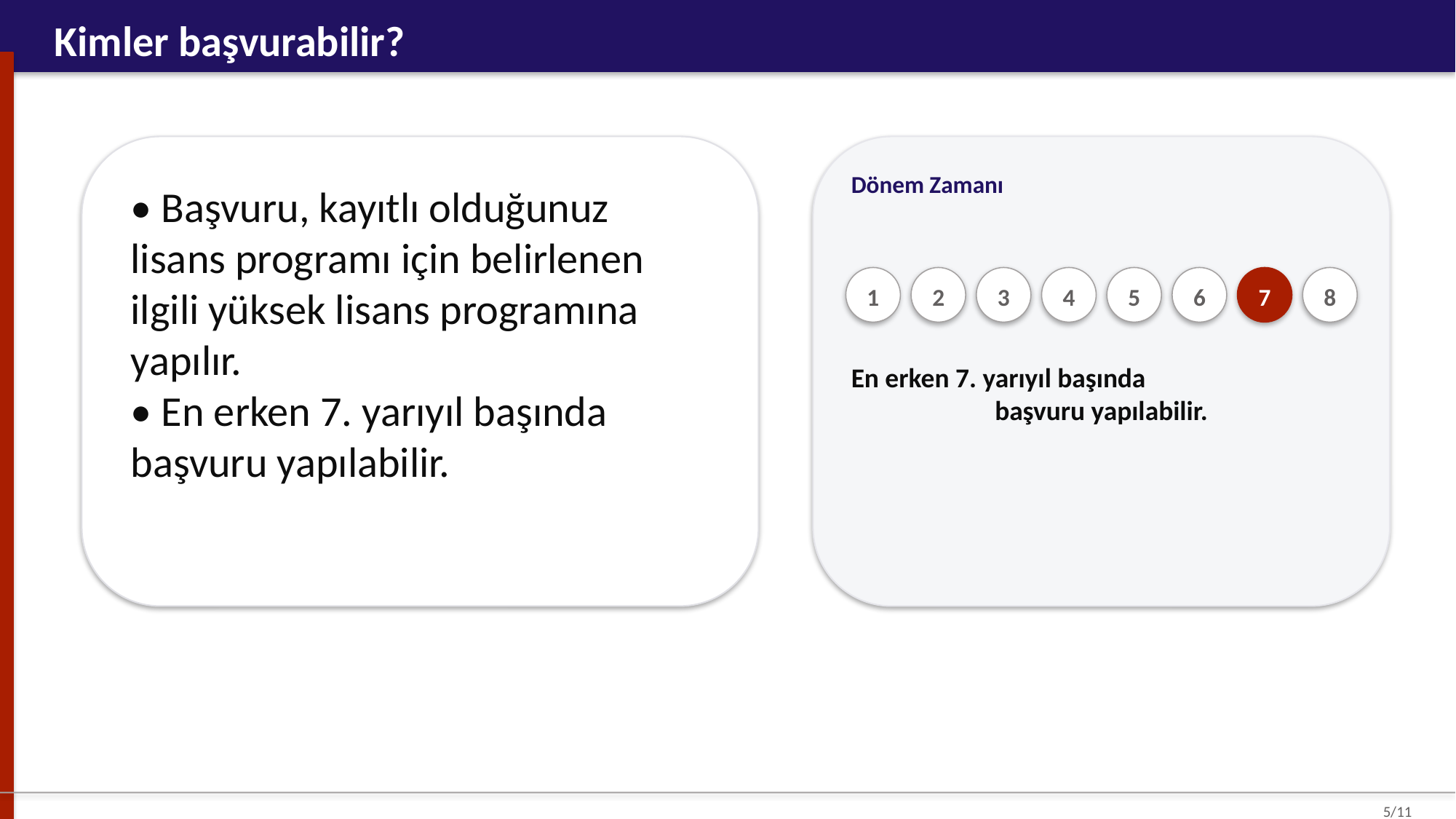

Kimler başvurabilir?

Dönem Zamanı
• Başvuru, kayıtlı olduğunuz lisans programı için belirlenen ilgili yüksek lisans programına yapılır.
• En erken 7. yarıyıl başında başvuru yapılabilir.

1
2
3
4
5
6
7
8
En erken 7. yarıyıl başında
başvuru yapılabilir.

5/11